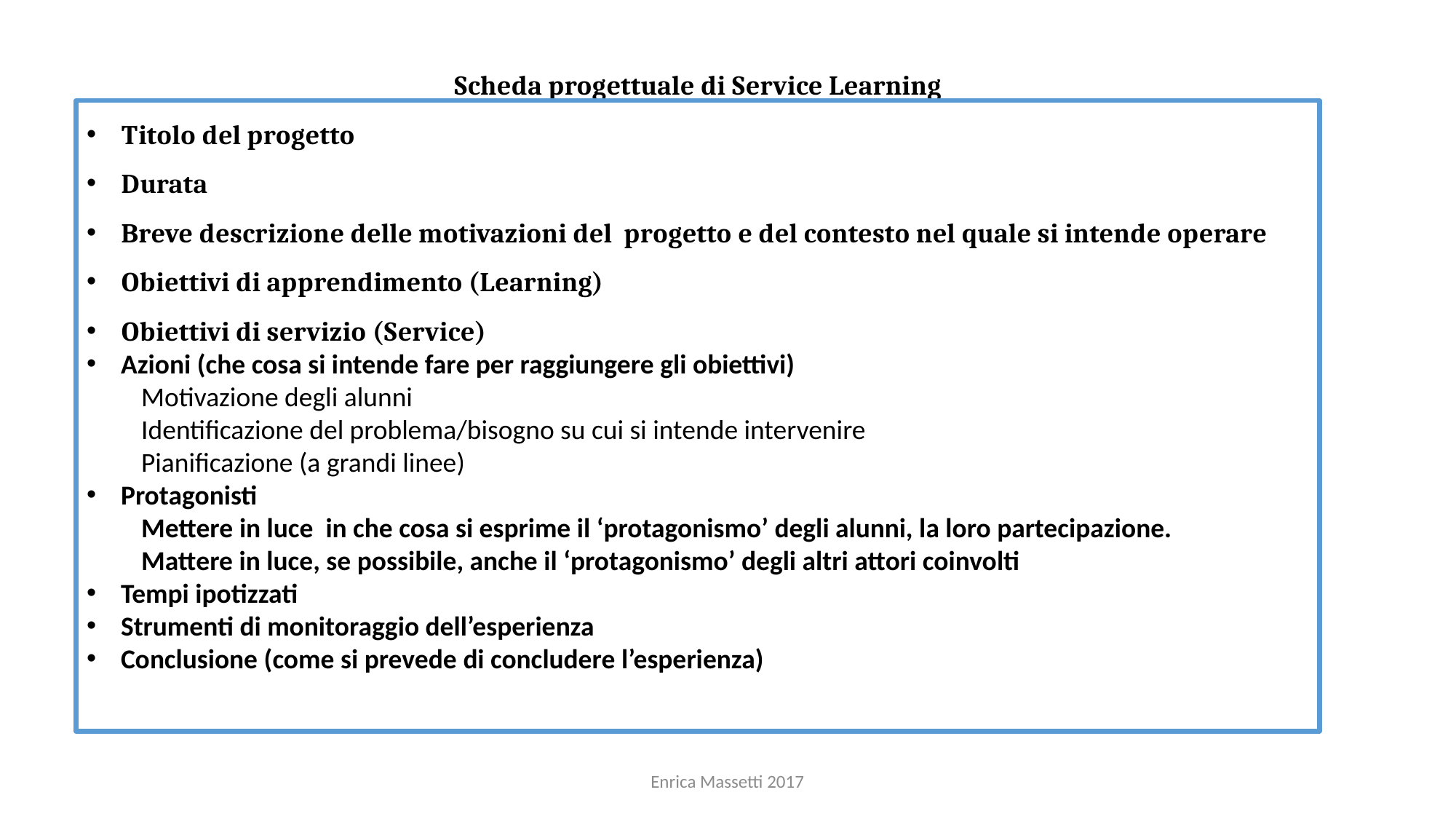

Scheda progettuale di Service Learning
Titolo del progetto
Durata
Breve descrizione delle motivazioni del  progetto e del contesto nel quale si intende operare
Obiettivi di apprendimento (Learning)
Obiettivi di servizio (Service)
Azioni (che cosa si intende fare per raggiungere gli obiettivi)
Motivazione degli alunni
Identificazione del problema/bisogno su cui si intende intervenire
Pianificazione (a grandi linee)
Protagonisti
Mettere in luce  in che cosa si esprime il ‘protagonismo’ degli alunni, la loro partecipazione.
Mattere in luce, se possibile, anche il ‘protagonismo’ degli altri attori coinvolti
Tempi ipotizzati
Strumenti di monitoraggio dell’esperienza
Conclusione (come si prevede di concludere l’esperienza)

Enrica Massetti 2017